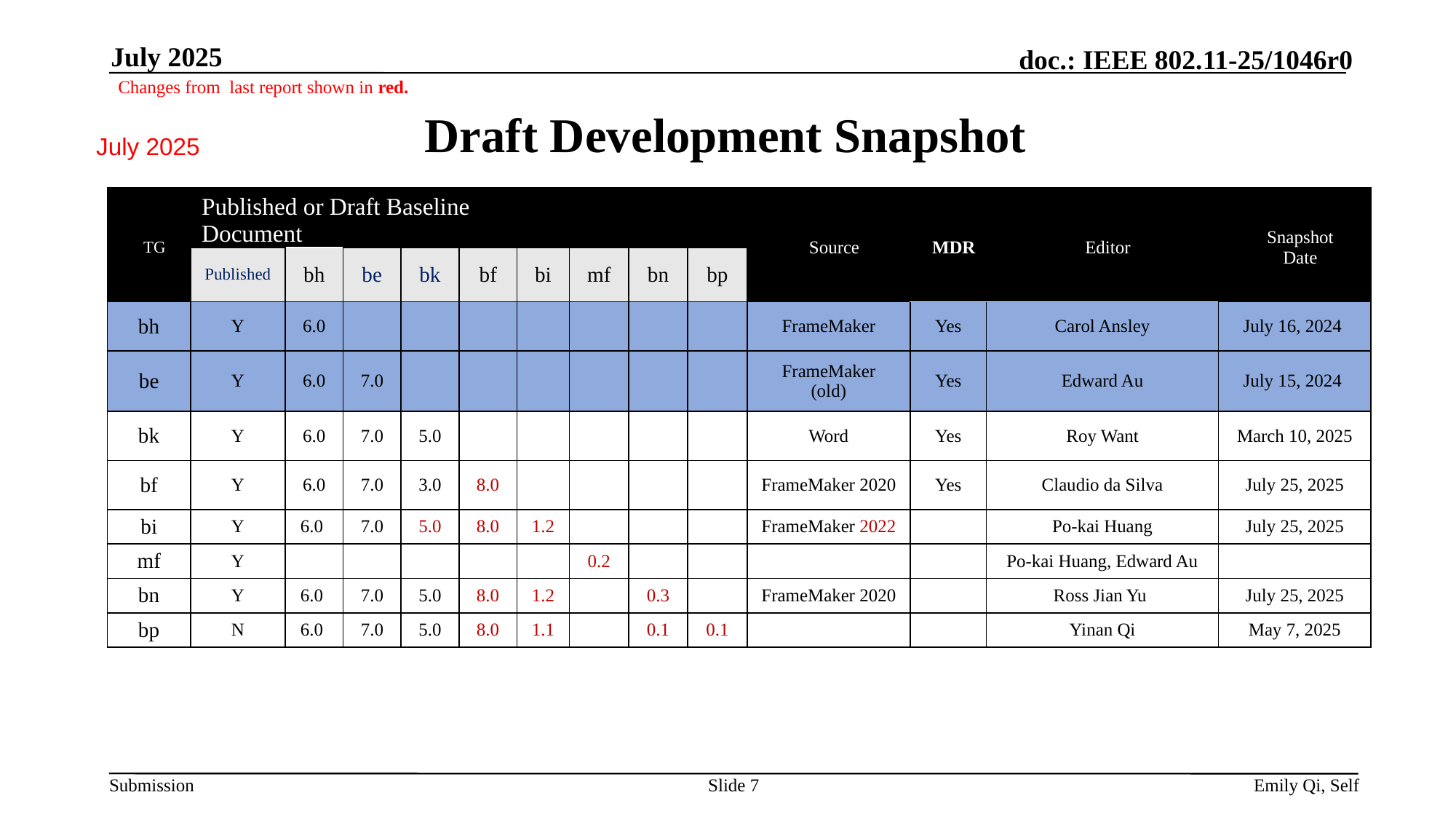

July 2025
# Draft Development Snapshot
Changes from  last report shown in red.
July 2025
| TG | Published or Draft Baseline Document |  |  |  |  |  |  |  |  | Source | MDR | Editor | Snapshot Date |
| --- | --- | --- | --- | --- | --- | --- | --- | --- | --- | --- | --- | --- | --- |
|  | Published | bh | be | bk | bf | bi | mf | bn | bp |  |  |  |  |
| bh | Y | 6.0 |  |  |  |  |  |  |  | FrameMaker | Yes | Carol Ansley | July 16, 2024 |
| be | Y | 6.0 | 7.0 |  |  |  |  |  |  | FrameMaker (old) | Yes | Edward Au | July 15, 2024 |
| bk | Y | 6.0 | 7.0 | 5.0 |  |  |  |  |  | Word | Yes | Roy Want | March 10, 2025 |
| bf | Y | 6.0 | 7.0 | 3.0 | 8.0 |  |  |  |  | FrameMaker 2020 | Yes | Claudio da Silva | July 25, 2025 |
| bi | Y | 6.0 | 7.0 | 5.0 | 8.0 | 1.2 |  |  |  | FrameMaker 2022 |  | Po-kai Huang | July 25, 2025 |
| mf | Y |  |  |  |  |  | 0.2 |  |  |  |  | Po-kai Huang, Edward Au |  |
| bn | Y | 6.0 | 7.0 | 5.0 | 8.0 | 1.2 |  | 0.3 |  | FrameMaker 2020 |  | Ross Jian Yu | July 25, 2025 |
| bp | N | 6.0 | 7.0 | 5.0 | 8.0 | 1.1 |  | 0.1 | 0.1 |  |  | Yinan Qi | May 7, 2025 |
Slide 7
Emily Qi, Self